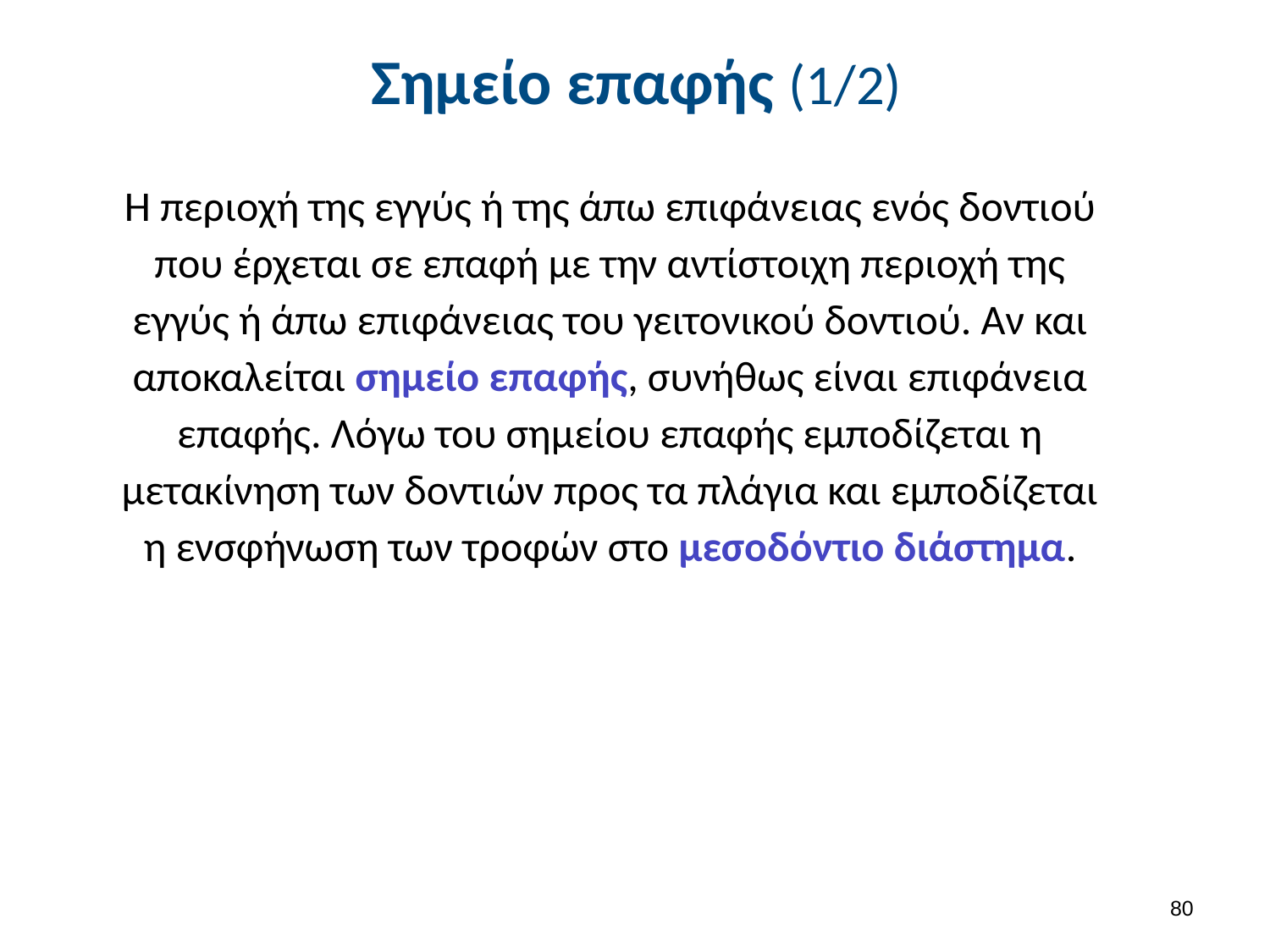

# Σημείο επαφής (1/2)
Η περιοχή της εγγύς ή της άπω επιφάνειας ενός δοντιού που έρχεται σε επαφή με την αντίστοιχη περιοχή της εγγύς ή άπω επιφάνειας του γειτονικού δοντιού. Αν και αποκαλείται σημείο επαφής, συνήθως είναι επιφάνεια επαφής. Λόγω του σημείου επαφής εμποδίζεται η μετακίνηση των δοντιών προς τα πλάγια και εμποδίζεται η ενσφήνωση των τροφών στο μεσοδόντιο διάστημα.

80